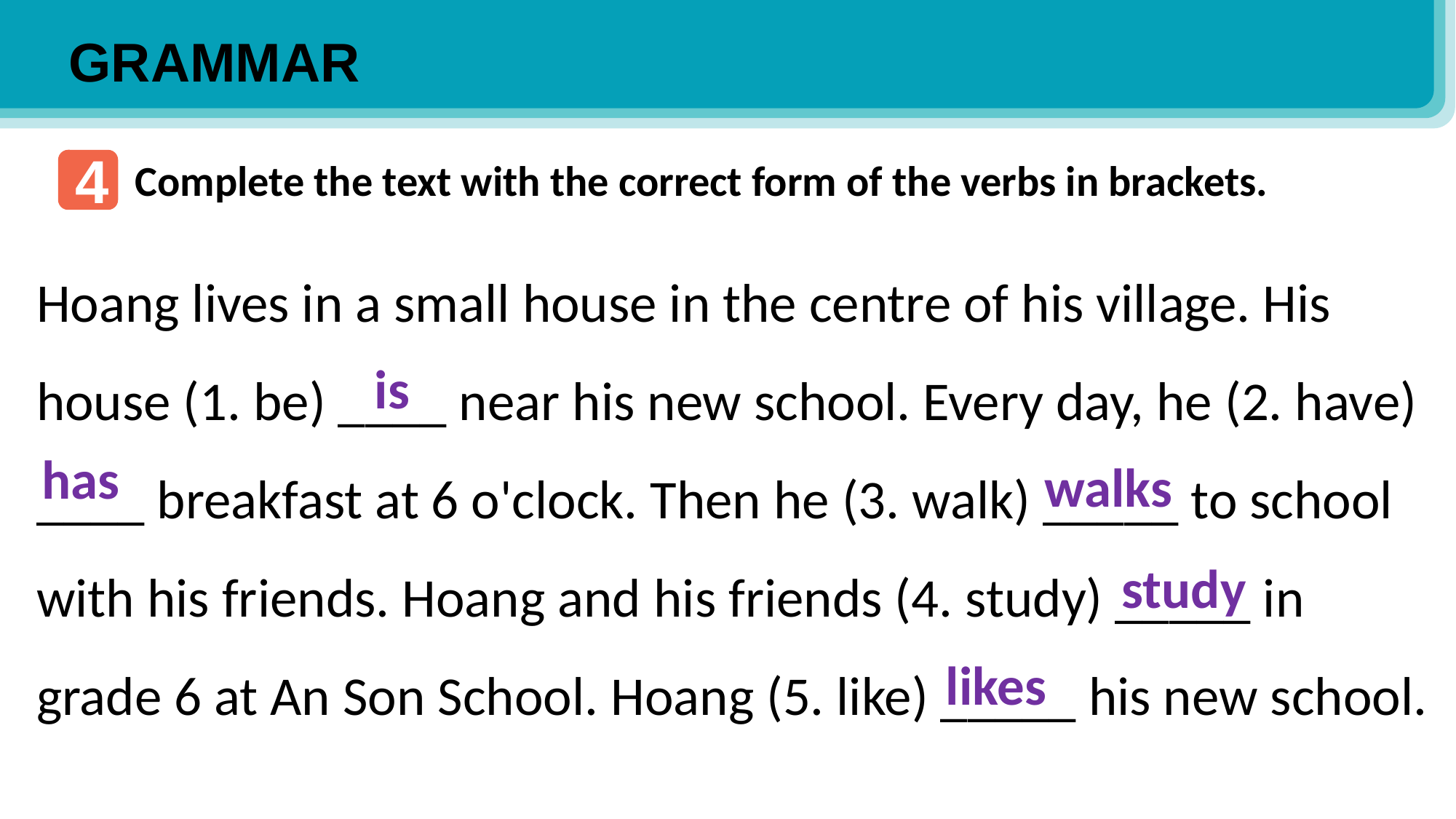

GRAMMAR
4
Complete the text with the correct form of the verbs in brackets.

Hoang lives in a small house in the centre of his village. His house (1. be) ____ near his new school. Every day, he (2. have) ____ breakfast at 6 o'clock. Then he (3. walk) _____ to school with his friends. Hoang and his friends (4. study) _____ in grade 6 at An Son School. Hoang (5. like) _____ his new school.
is
has
walks
study
likes